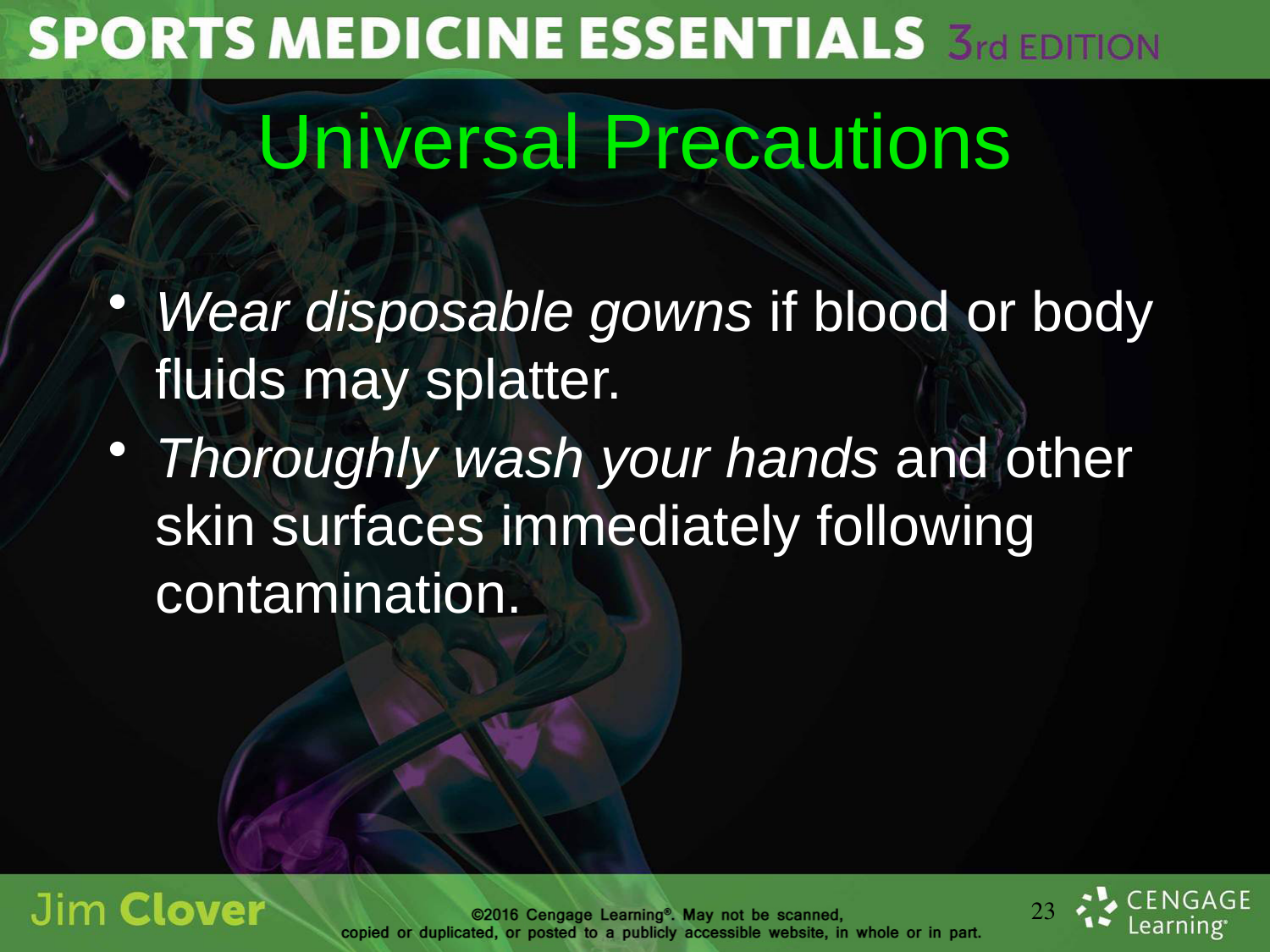

# Universal Precautions
Wear disposable gowns if blood or body fluids may splatter.
Thoroughly wash your hands and other skin surfaces immediately following contamination.
23